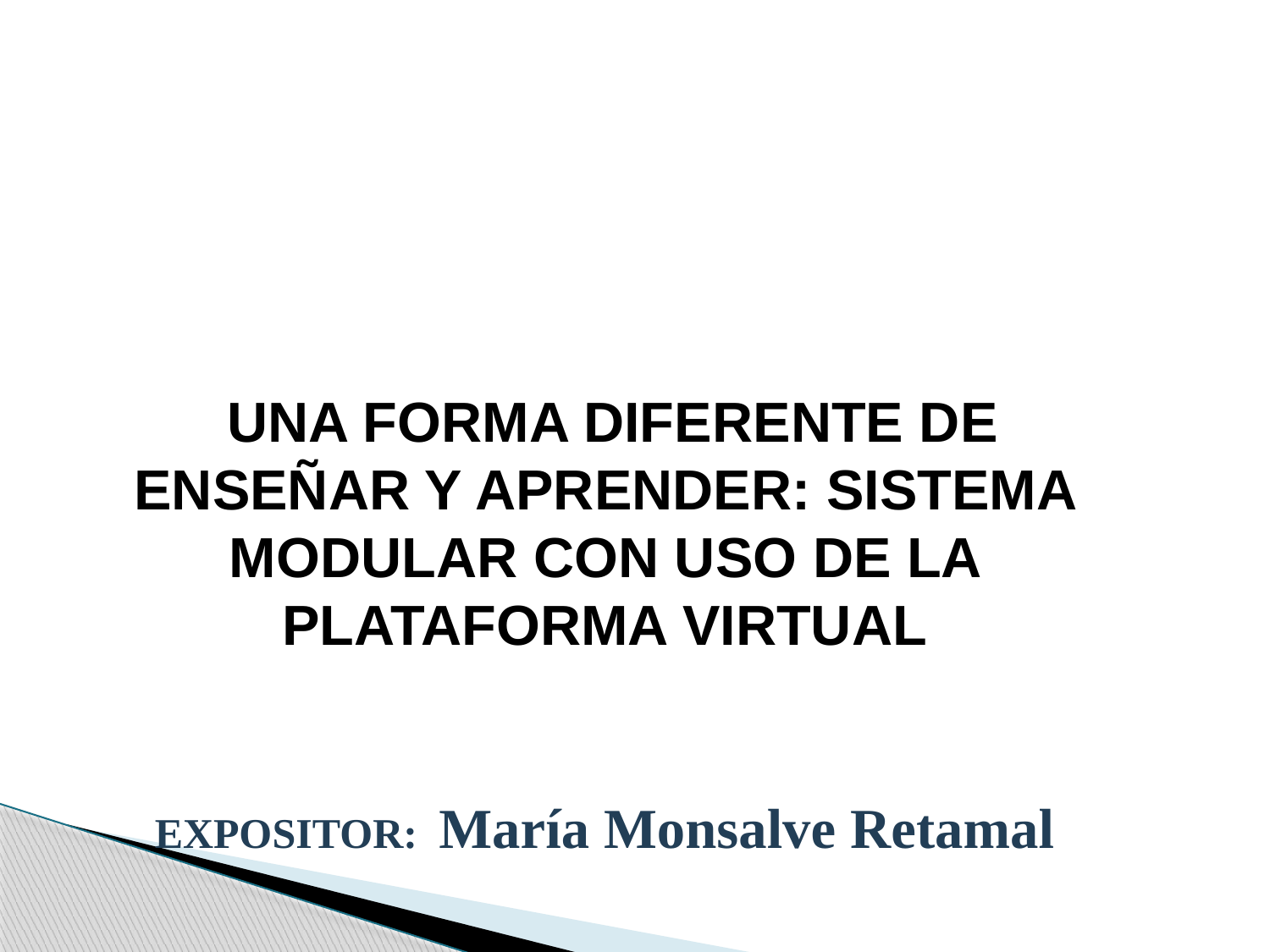

UNA FORMA DIFERENTE DE ENSEÑAR Y APRENDER: SISTEMA MODULAR CON USO DE LA PLATAFORMA VIRTUAL

EXPOSITOR:  María Monsalve Retamal